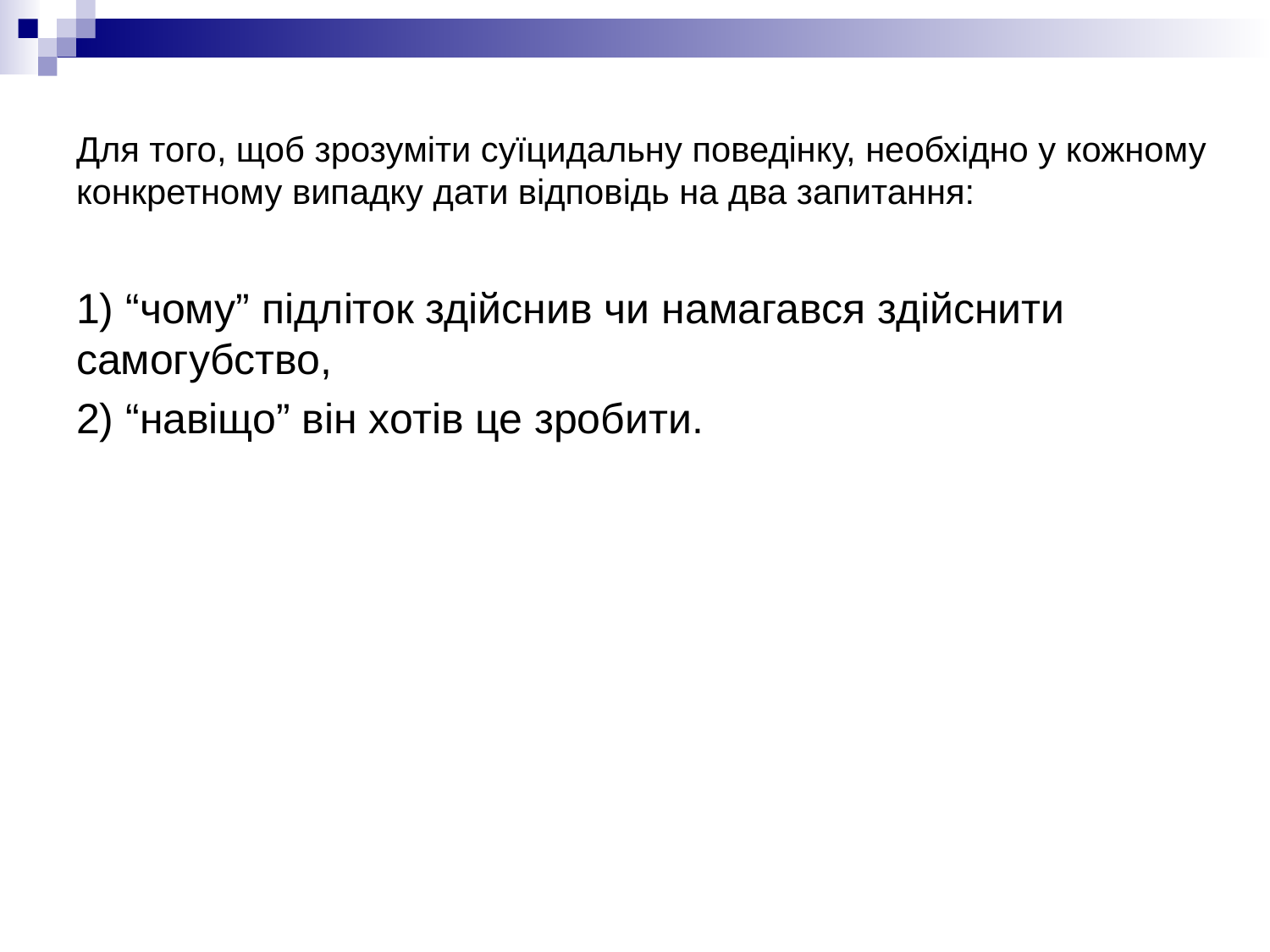

# Для того, щоб зрозуміти суїцидальну поведінку, необхідно у кожному конкретному випадку дати відповідь на два запитання:
1) “чому” підліток здійснив чи намагався здійснити самогубство,
2) “навіщо” він хотів це зробити.